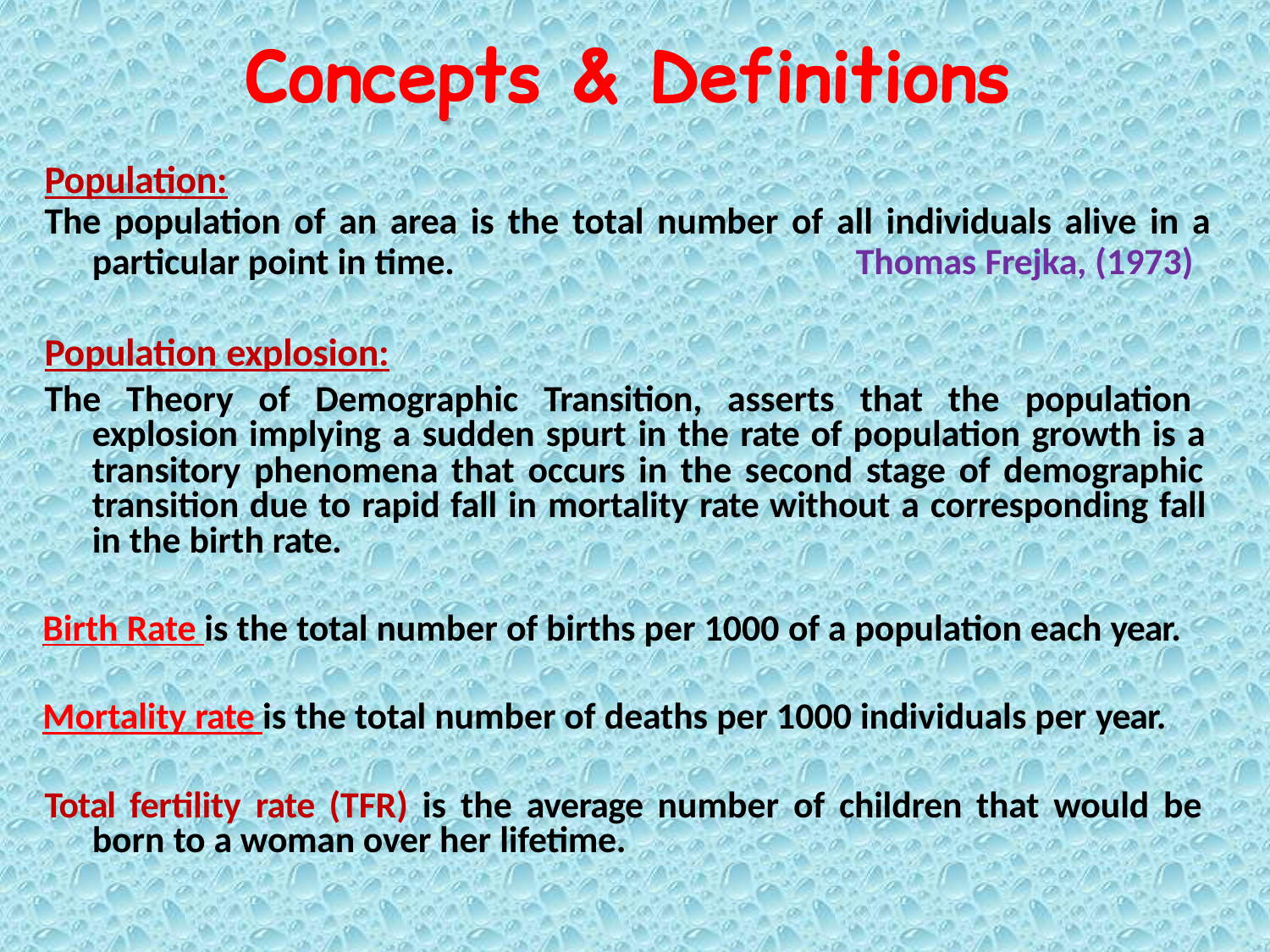

# Concepts & Definitions
Population:
The population of an area is the total number of all individuals alive in a
particular point in time.	Thomas Frejka, (1973)

Population explosion:
The Theory of Demographic Transition, asserts that the population  explosion implying a sudden spurt in the rate of population growth is a  transitory phenomena that occurs in the second stage of demographic  transition due to rapid fall in mortality rate without a corresponding fall  in the birth rate.

Birth Rate is the total number of births per 1000 of a population each year.

Mortality rate is the total number of deaths per 1000 individuals per year.

Total fertility rate (TFR) is the average number of children that would be  born to a woman over her lifetime.